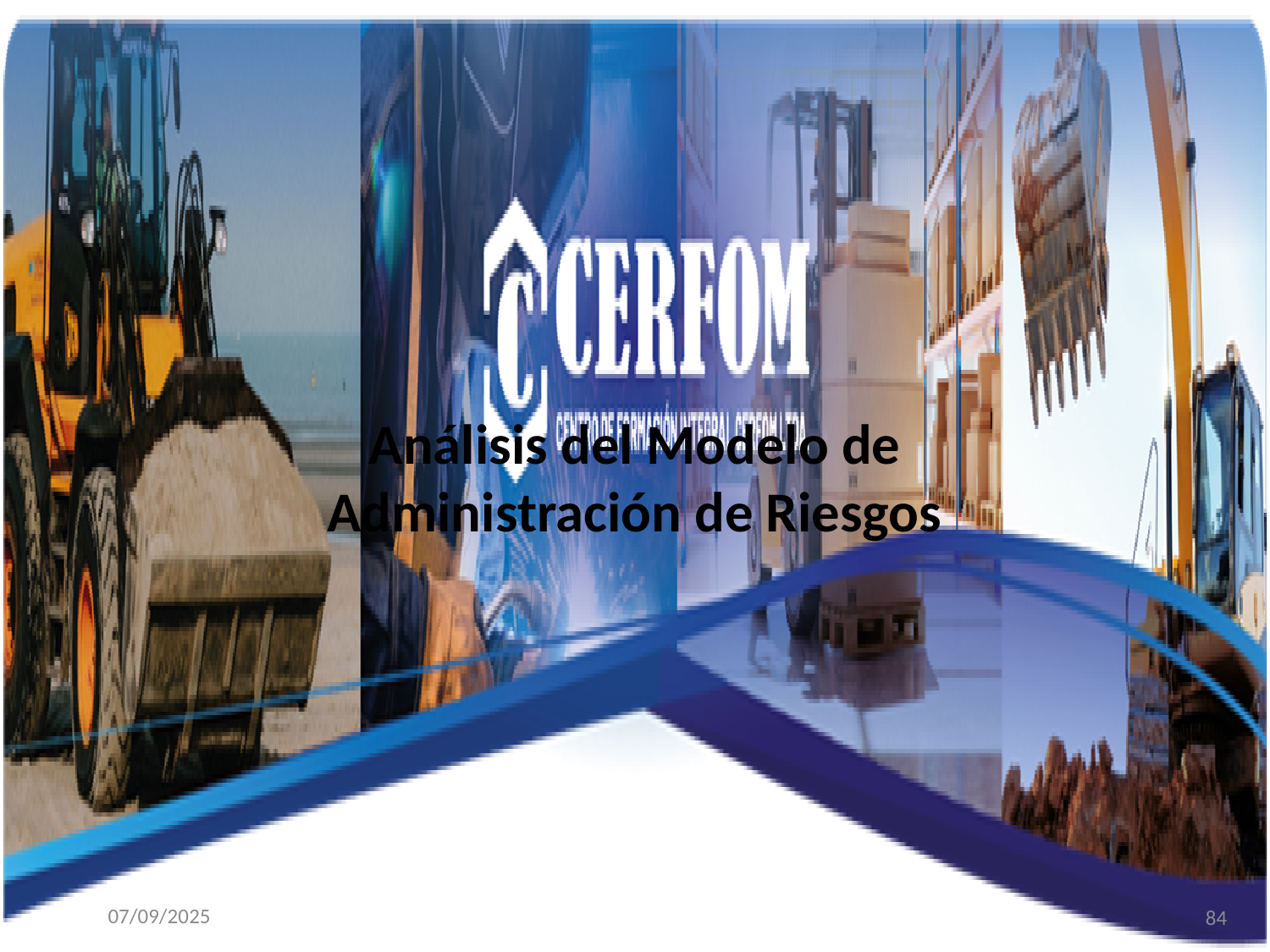

Análisis del Modelo de Administración de Riesgos

84
07/09/2025